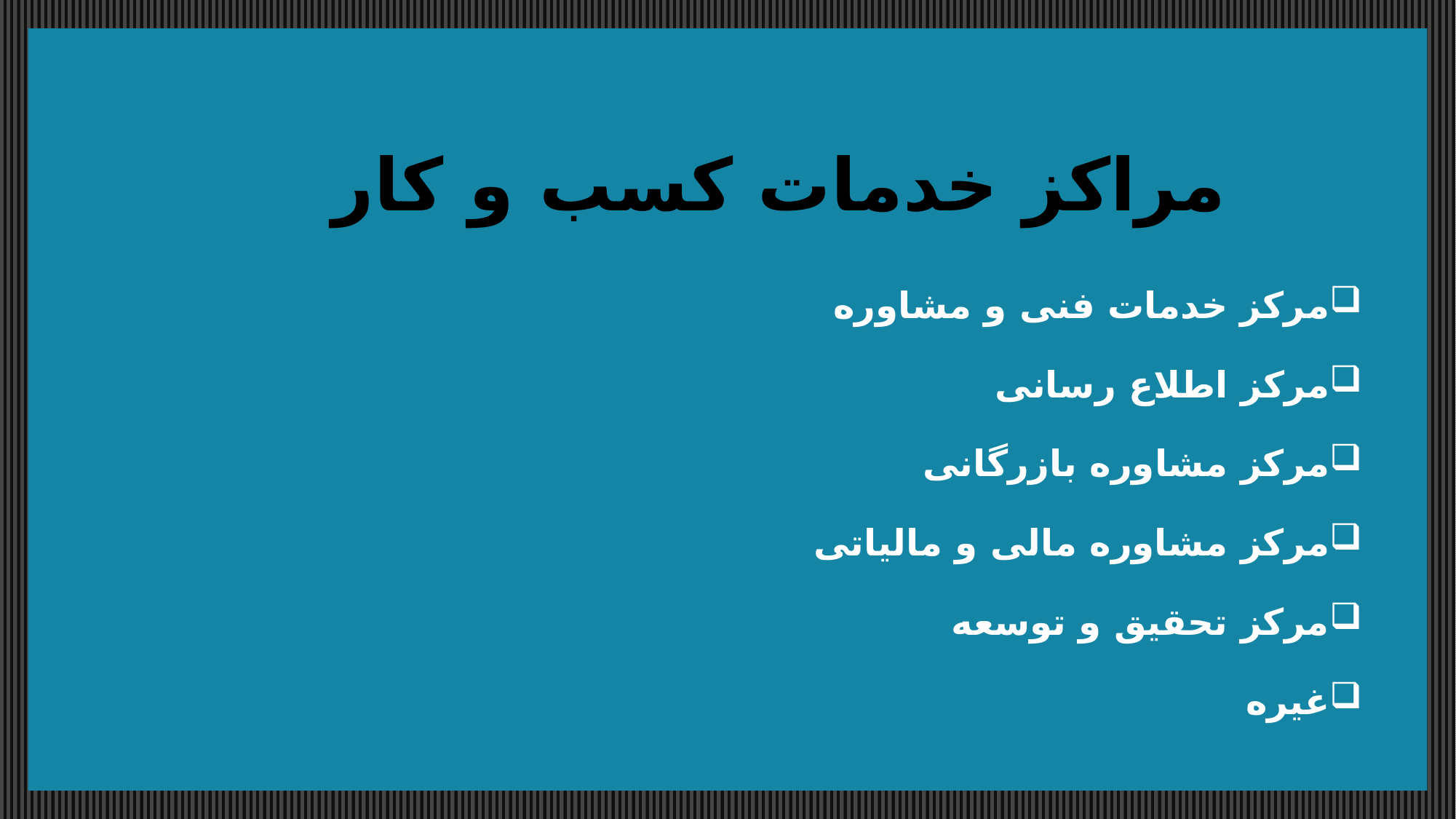

# مراکز خدمات کسب و کار
مرکز خدمات فنی و مشاوره
مرکز اطلاع رسانی
مرکز مشاوره بازرگانی
مرکز مشاوره مالی و مالیاتی
مرکز تحقیق و توسعه
غیره